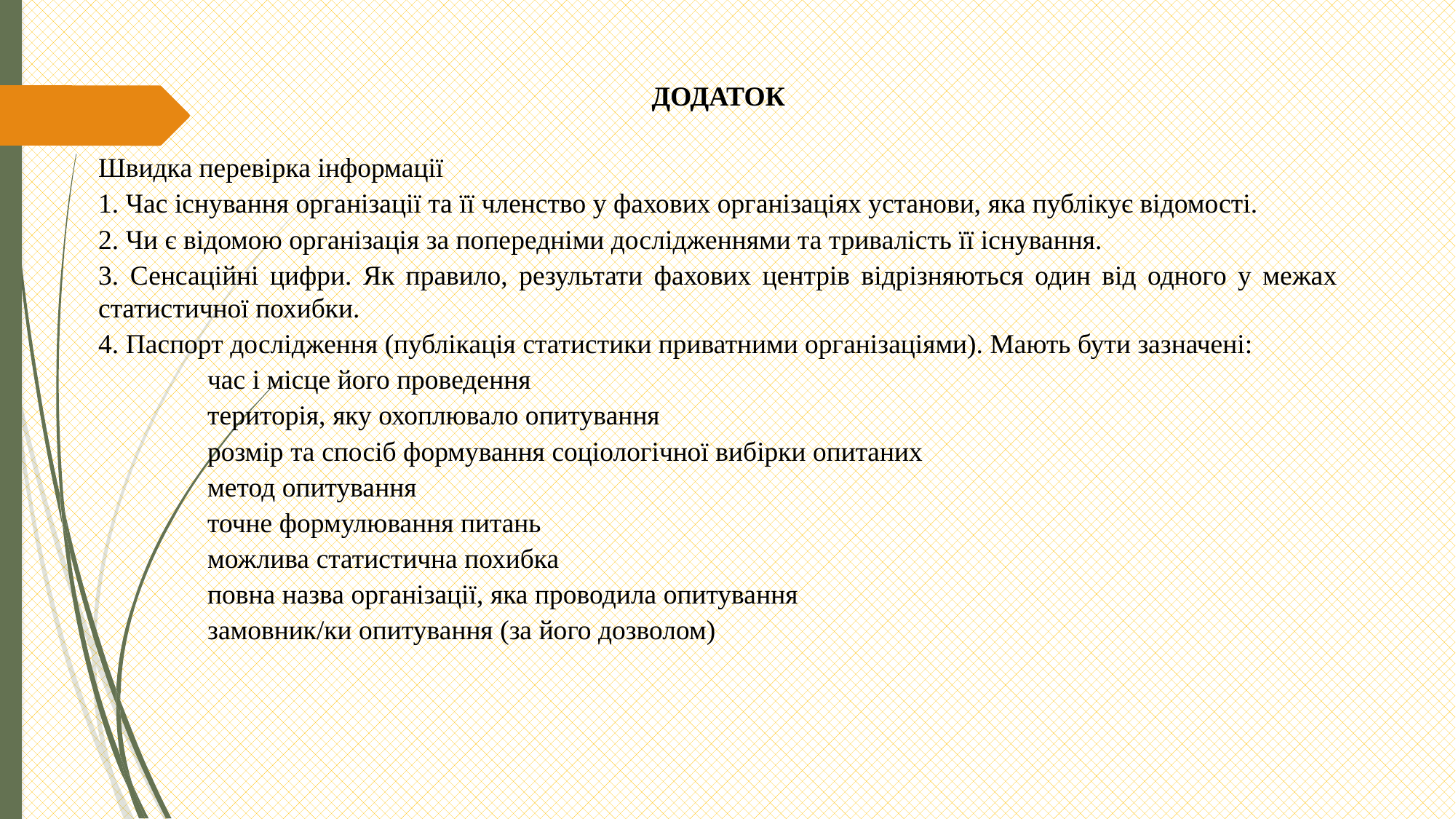

ДОДАТОК

Швидка перевірка інформації
1. Час існування організації та її членство у фахових організаціях установи, яка публікує відомості.
2. Чи є відомою організація за попередніми дослідженнями та тривалість її існування.
3. Сенсаційні цифри. Як правило, результати фахових центрів відрізняються один від одного у межах статистичної похибки.
4. Паспорт дослідження (публікація статистики приватними організаціями). Мають бути зазначені:
	час і місце його проведення
	територія, яку охоплювало опитування
	розмір та спосіб формування соціологічної вибірки опитаних
	метод опитування
	точне формулювання питань
	можлива статистична похибка
	повна назва організації, яка проводила опитування
	замовник/ки опитування (за його дозволом)